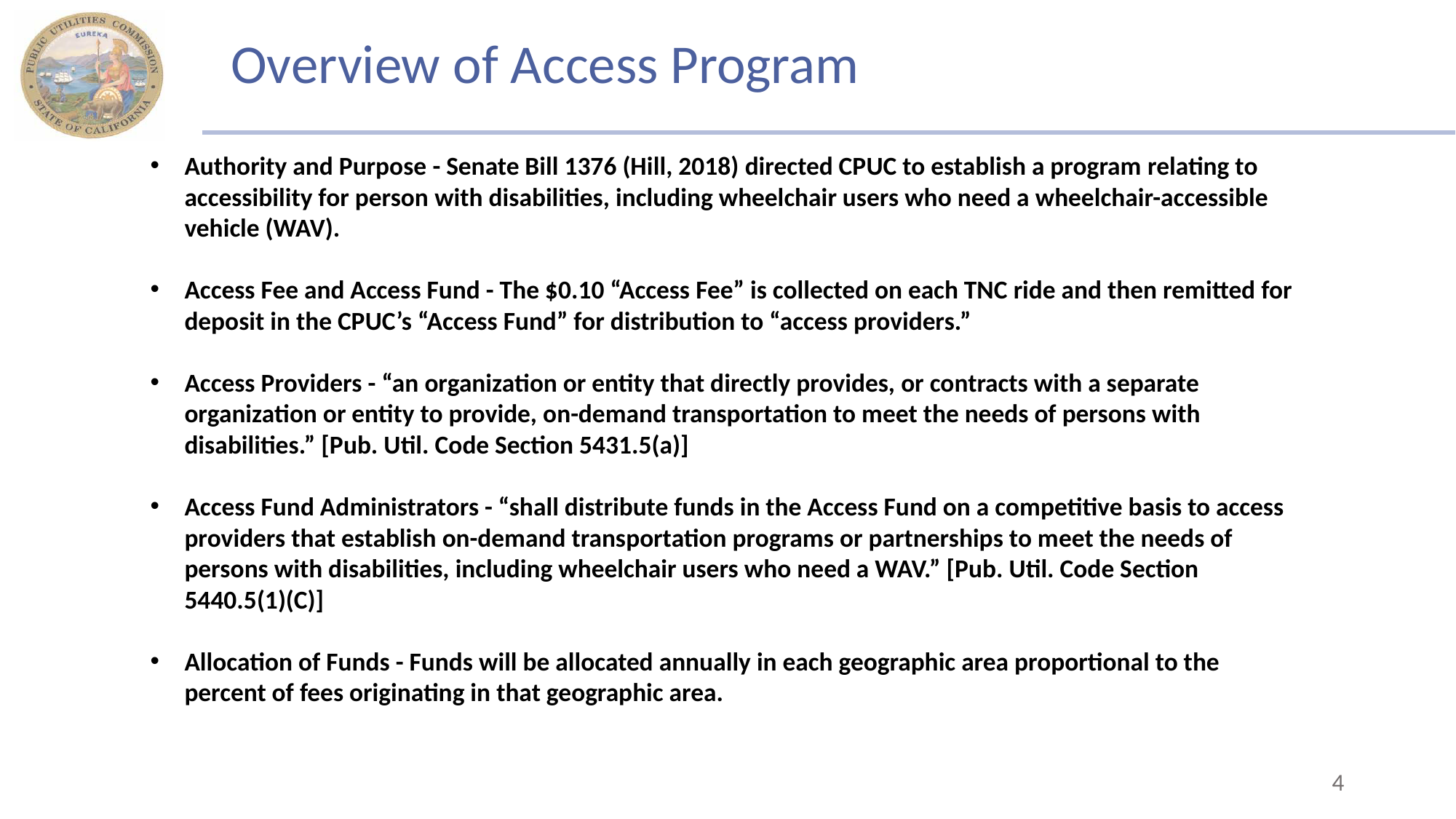

# Overview of Access Program
Authority and Purpose - Senate Bill 1376 (Hill, 2018) directed CPUC to establish a program relating to accessibility for person with disabilities, including wheelchair users who need a wheelchair-accessible vehicle (WAV).

Access Fee and Access Fund - The $0.10 “Access Fee” is collected on each TNC ride and then remitted for deposit in the CPUC’s “Access Fund” for distribution to “access providers.”

Access Providers - “an organization or entity that directly provides, or contracts with a separate organization or entity to provide, on-demand transportation to meet the needs of persons with disabilities.” [Pub. Util. Code Section 5431.5(a)]

Access Fund Administrators - “shall distribute funds in the Access Fund on a competitive basis to access providers that establish on-demand transportation programs or partnerships to meet the needs of persons with disabilities, including wheelchair users who need a WAV.” [Pub. Util. Code Section 5440.5(1)(C)]

Allocation of Funds - Funds will be allocated annually in each geographic area proportional to the percent of fees originating in that geographic area.

4